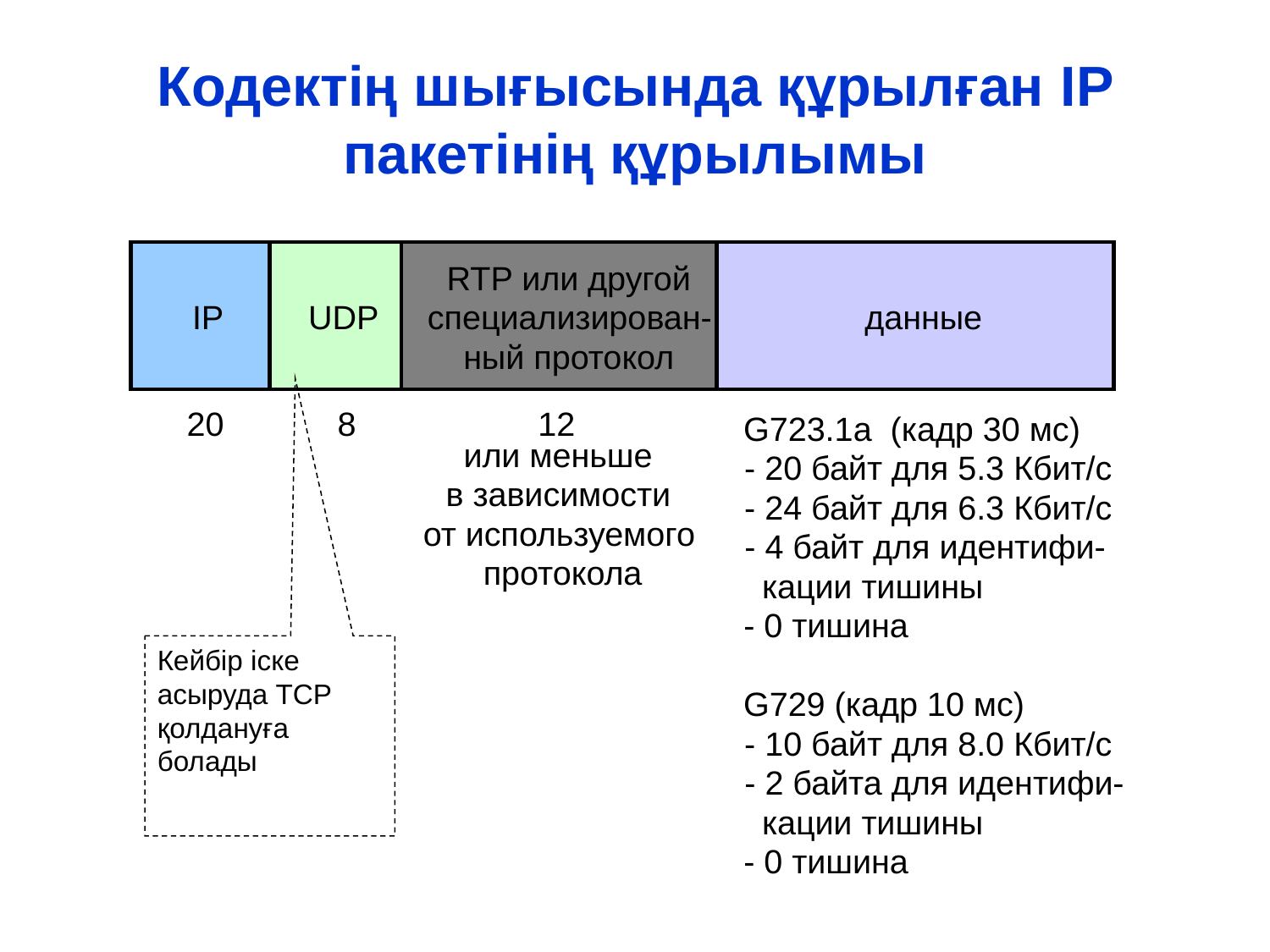

# Кодектің шығысында құрылған IP пакетінің құрылымы

RTP или другой
IP
UDP
специализирован-
данные
ный протокол
20
8
12
G723.1a  (кадр 30 мс)
или меньше
- 20 байт для 5.3 Кбит/с
в зависимости
- 24 байт для 6.3 Кбит/с
от используемого
- 4 байт для идентифи-
 протокола
  кации тишины
- 0 тишина
G729 (кадр 10 мс)
- 10 байт для 8.0 Кбит/с
- 2 байта для идентифи-
  кации тишины
- 0 тишина
Кейбір іске асыруда ТСР қолдануға болады